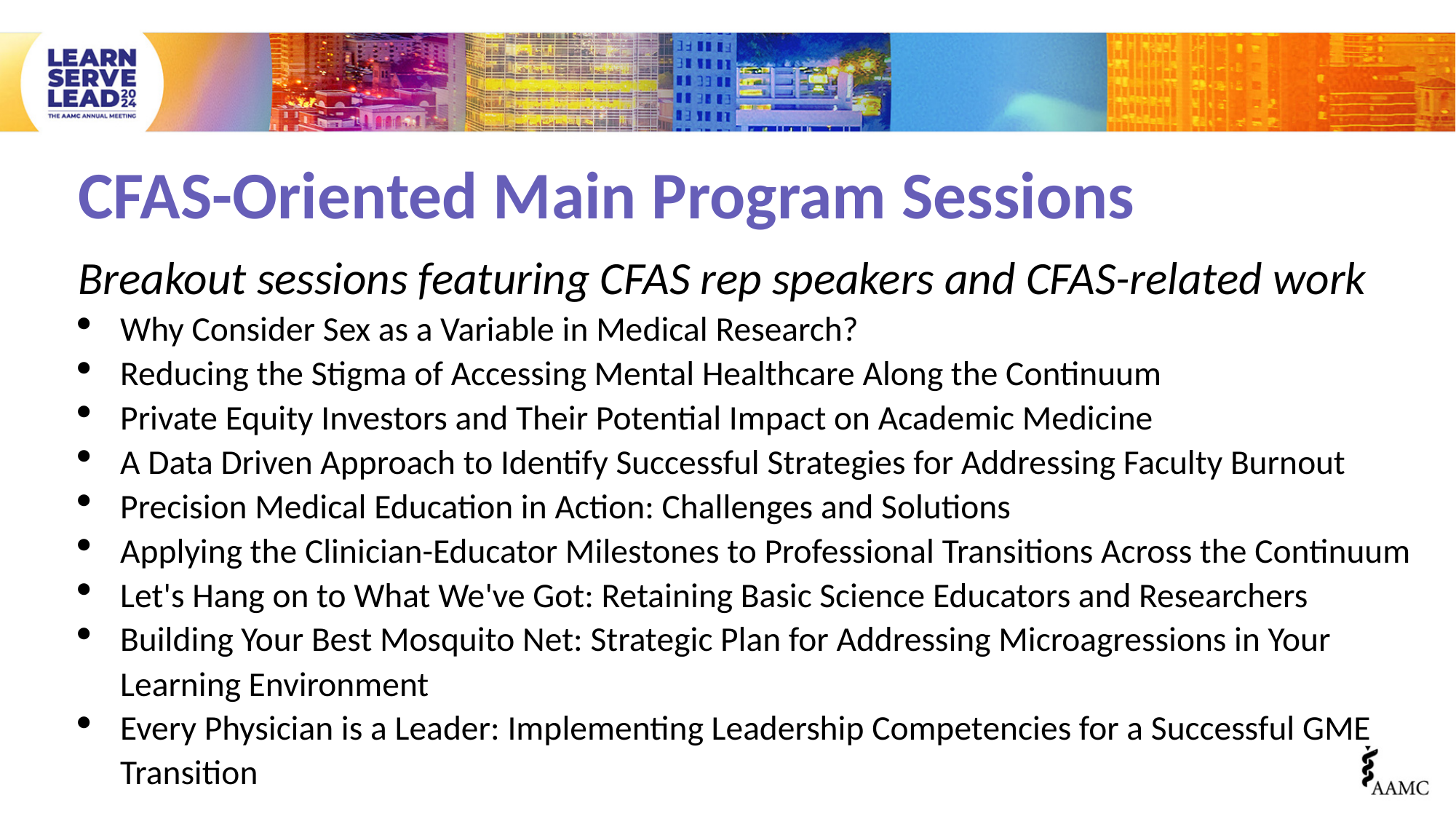

# CFAS-Oriented Main Program Sessions
Breakout sessions featuring CFAS rep speakers and CFAS-related work
Why Consider Sex as a Variable in Medical Research?
Reducing the Stigma of Accessing Mental Healthcare Along the Continuum
Private Equity Investors and Their Potential Impact on Academic Medicine
A Data Driven Approach to Identify Successful Strategies for Addressing Faculty Burnout
Precision Medical Education in Action: Challenges and Solutions
Applying the Clinician-Educator Milestones to Professional Transitions Across the Continuum
Let's Hang on to What We've Got: Retaining Basic Science Educators and Researchers
Building Your Best Mosquito Net: Strategic Plan for Addressing Microagressions in Your Learning Environment
Every Physician is a Leader: Implementing Leadership Competencies for a Successful GME Transition